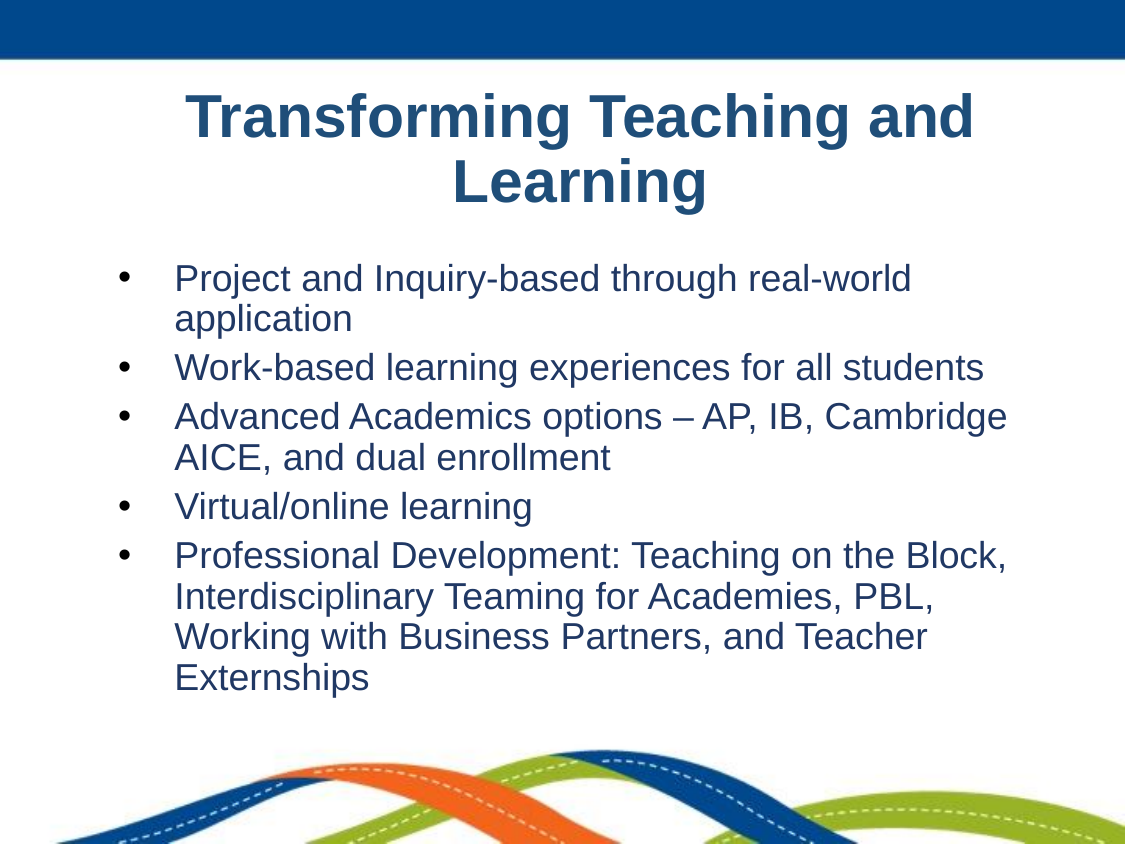

# Transforming Teaching and Learning
Project and Inquiry-based through real-world application
Work-based learning experiences for all students
Advanced Academics options – AP, IB, Cambridge AICE, and dual enrollment
Virtual/online learning
Professional Development: Teaching on the Block, Interdisciplinary Teaming for Academies, PBL, Working with Business Partners, and Teacher  Externships